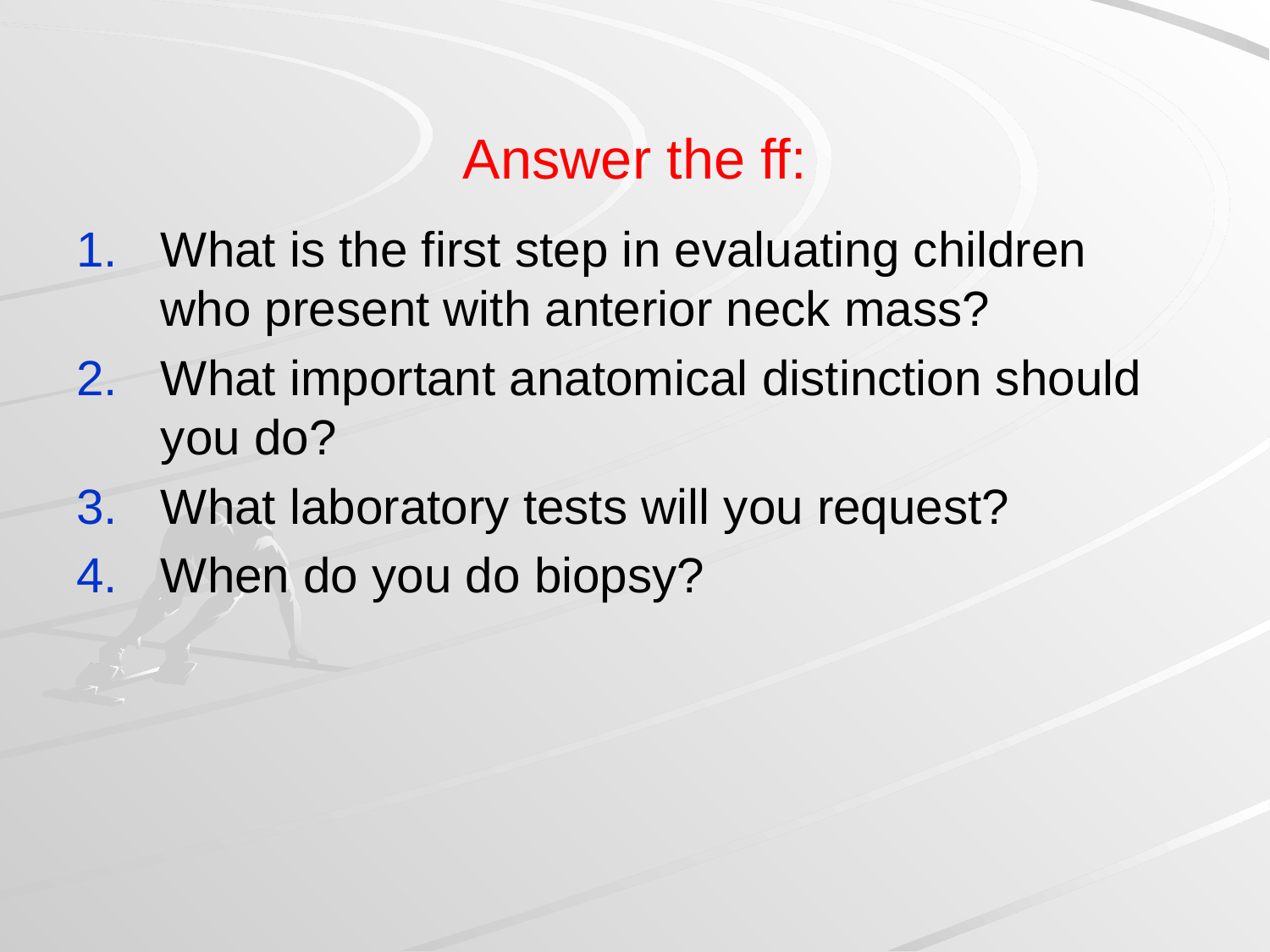

# Answer the ff:
What is the first step in evaluating children who present with anterior neck mass?
What important anatomical distinction should you do?
What laboratory tests will you request?
When do you do biopsy?